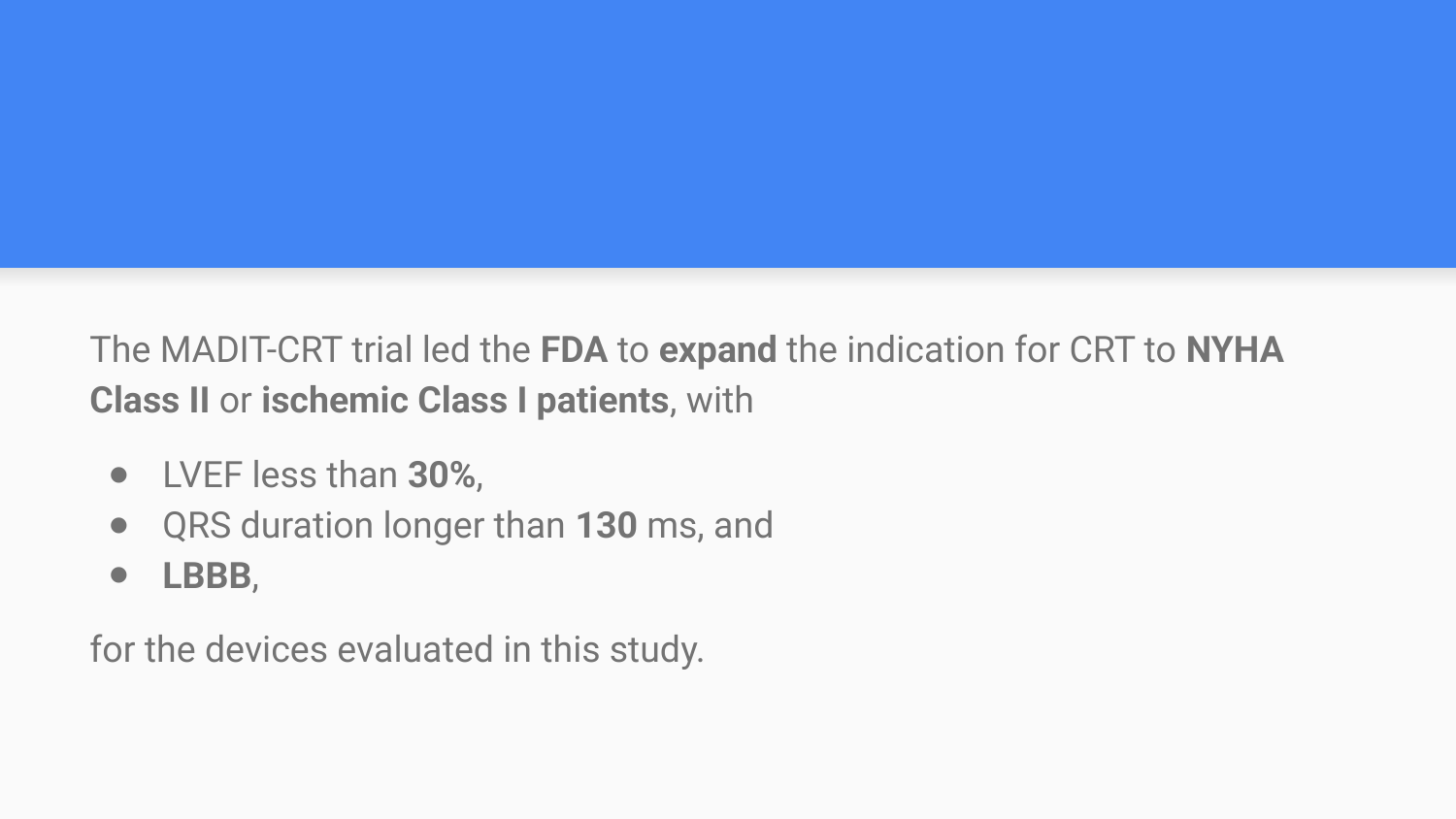

#
The MADIT-CRT trial led the FDA to expand the indication for CRT to NYHA Class II or ischemic Class I patients, with
LVEF less than 30%,
QRS duration longer than 130 ms, and
LBBB,
for the devices evaluated in this study.